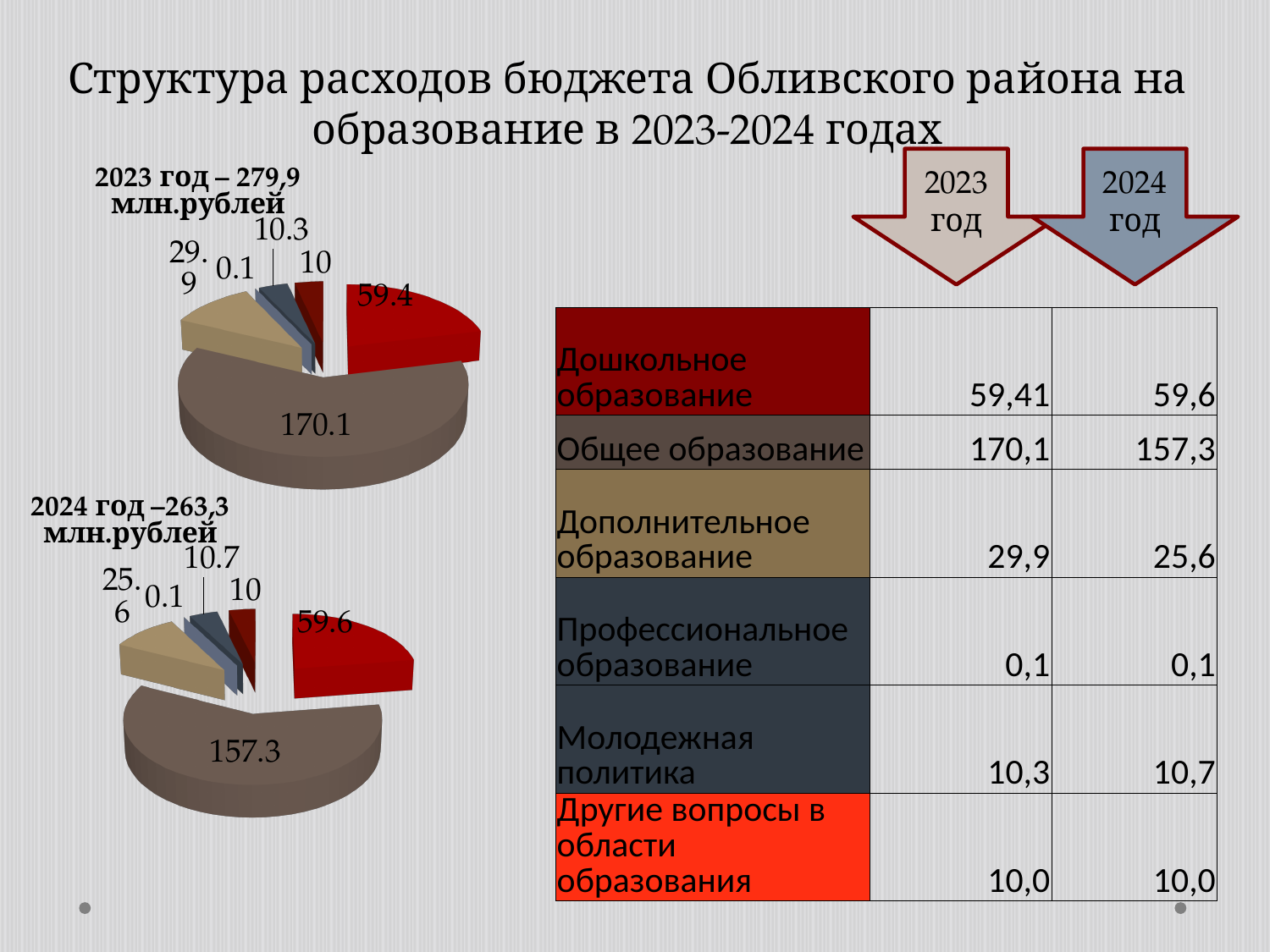

# Структура расходов бюджета Обливского района на образование в 2023-2024 годах
2023 год
2024 год

[unsupported chart]

| Дошкольное образование | 59,41 | 59,6 |
| --- | --- | --- |
| Общее образование | 170,1 | 157,3 |
| Дополнительное образование | 29,9 | 25,6 |
| Профессиональное образование | 0,1 | 0,1 |
| Молодежная политика | 10,3 | 10,7 |
| Другие вопросы в области образования | 10,0 | 10,0 |

[unsupported chart]